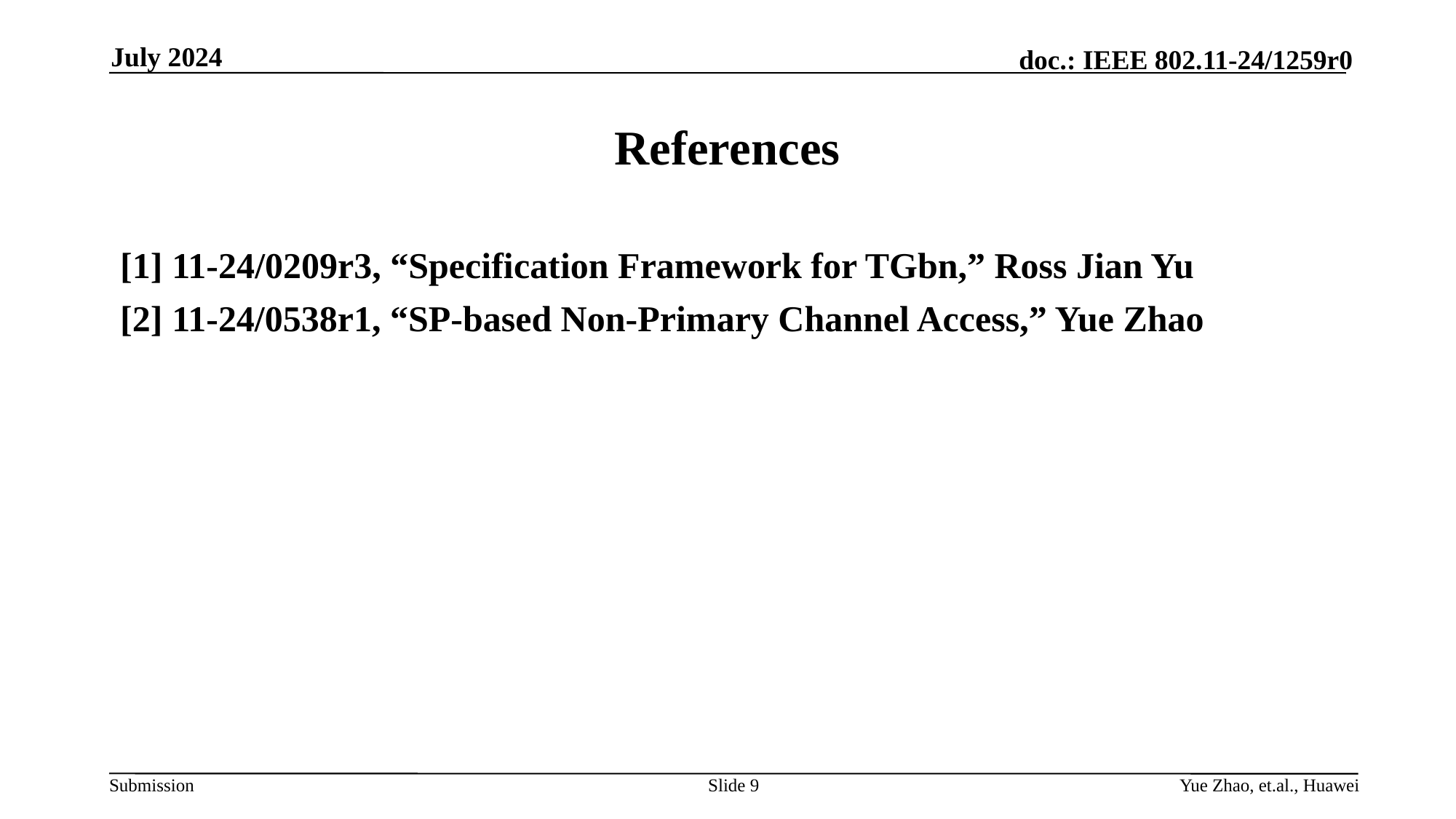

July 2024
# References
[1] 11-24/0209r3, “Specification Framework for TGbn,” Ross Jian Yu
[2] 11-24/0538r1, “SP-based Non-Primary Channel Access,” Yue Zhao

Slide 9
Yue Zhao, et.al., Huawei